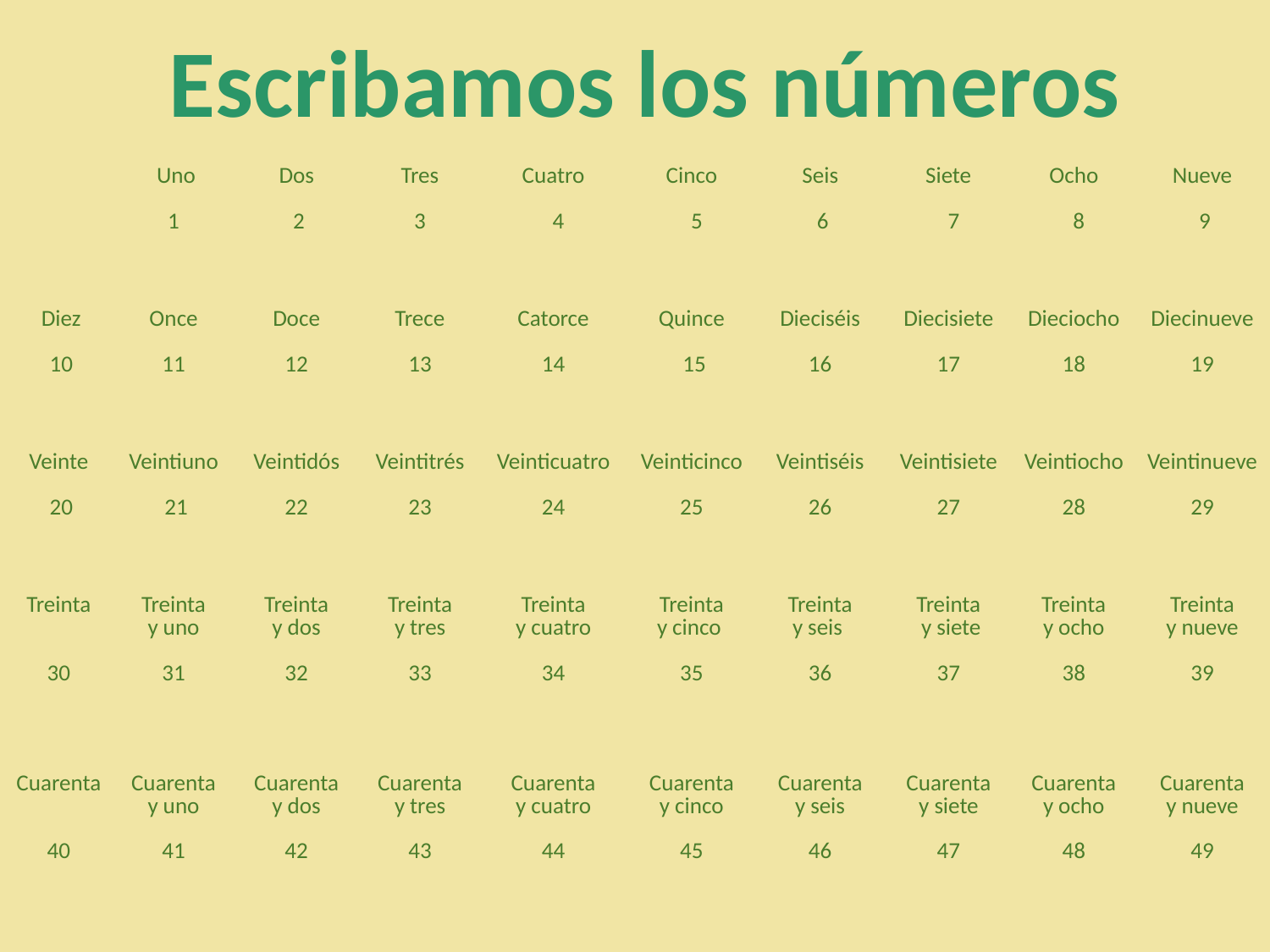

Escribamos los números
|  | Uno     1 | Dos    2 | Tres   3 | Cuatro   4 | Cinco   5 | Seis    6 | Siete   7 | Ocho   8 | Nueve  9 |
| --- | --- | --- | --- | --- | --- | --- | --- | --- | --- |
| Diez    10 | Once    11 | Doce    12 | Trece    13 | Catorce    14 | Quince    15 | Dieciséis   16 | Diecisiete    17 | Dieciocho   18 | Diecinueve   19 |
| Veinte    20 | Veintiuno    21 | Veintidós    22 | Veintitrés   23 | Veinticuatro   24 | Veinticinco   25 | Veintiséis   26 | Veintisiete    27 | Veintiocho   28 | Veintinueve 29 |
| Treinta     30 | Treinta y uno    31 | Treinta y dos 32 | Treinta y tres 33 | Treinta y cuatro 34 | Treinta y cinco  35 | Treinta y seis  36 | Treinta y siete 37 | Treinta y ocho 38 | Treinta y nueve 39 |
| Cuarenta 40 | Cuarenta y uno 41 | Cuarenta y dos 42 | Cuarenta y tres 43 | Cuarenta y cuatro 44 | Cuarenta y cinco 45 | Cuarenta y seis 46 | Cuarenta y siete 47 | Cuarenta y ocho 48 | Cuarenta y nueve 49 |